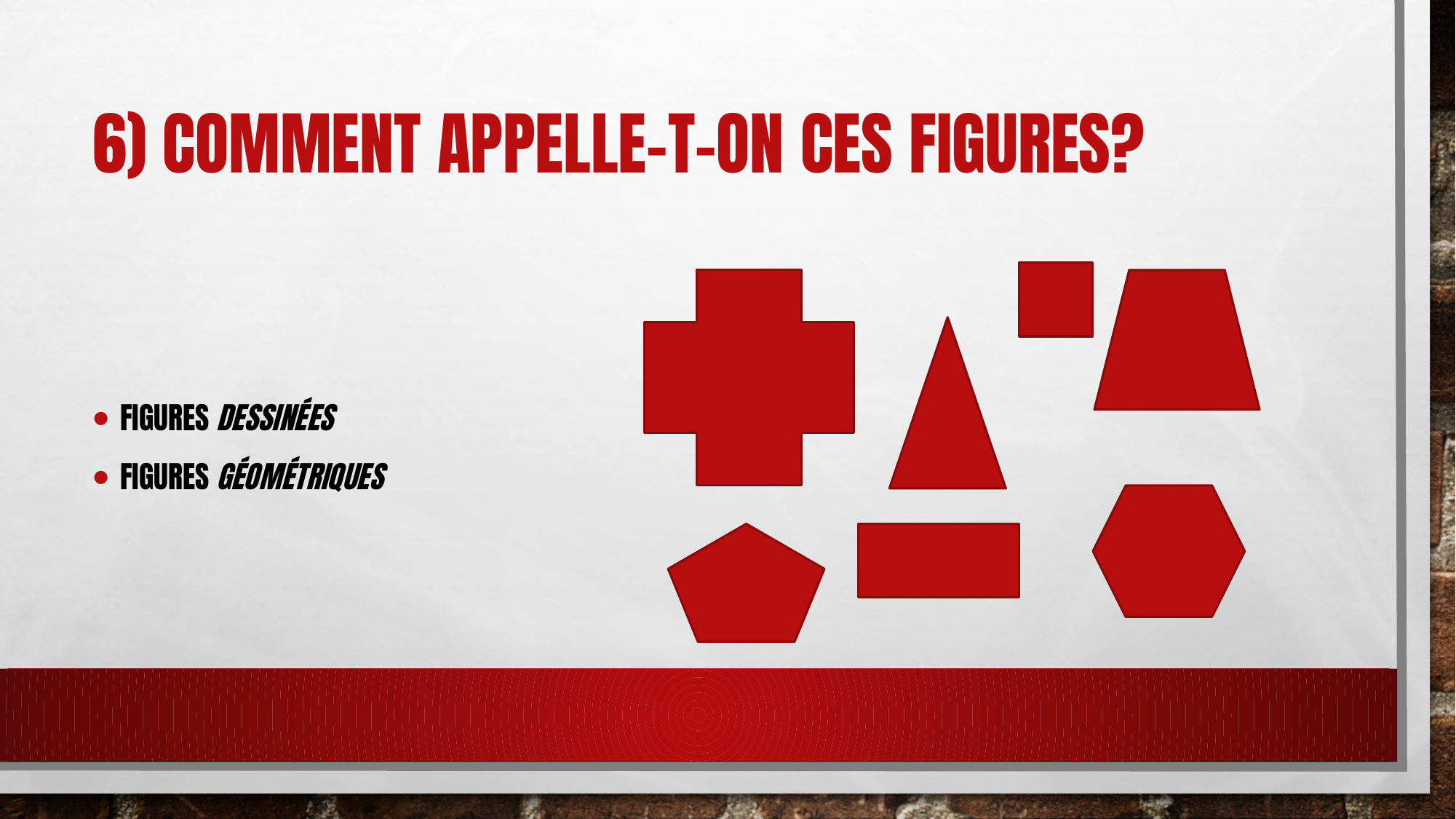

# 6) Comment appelle-t-on ces figures?
Figures dessinées
Figures géométriques